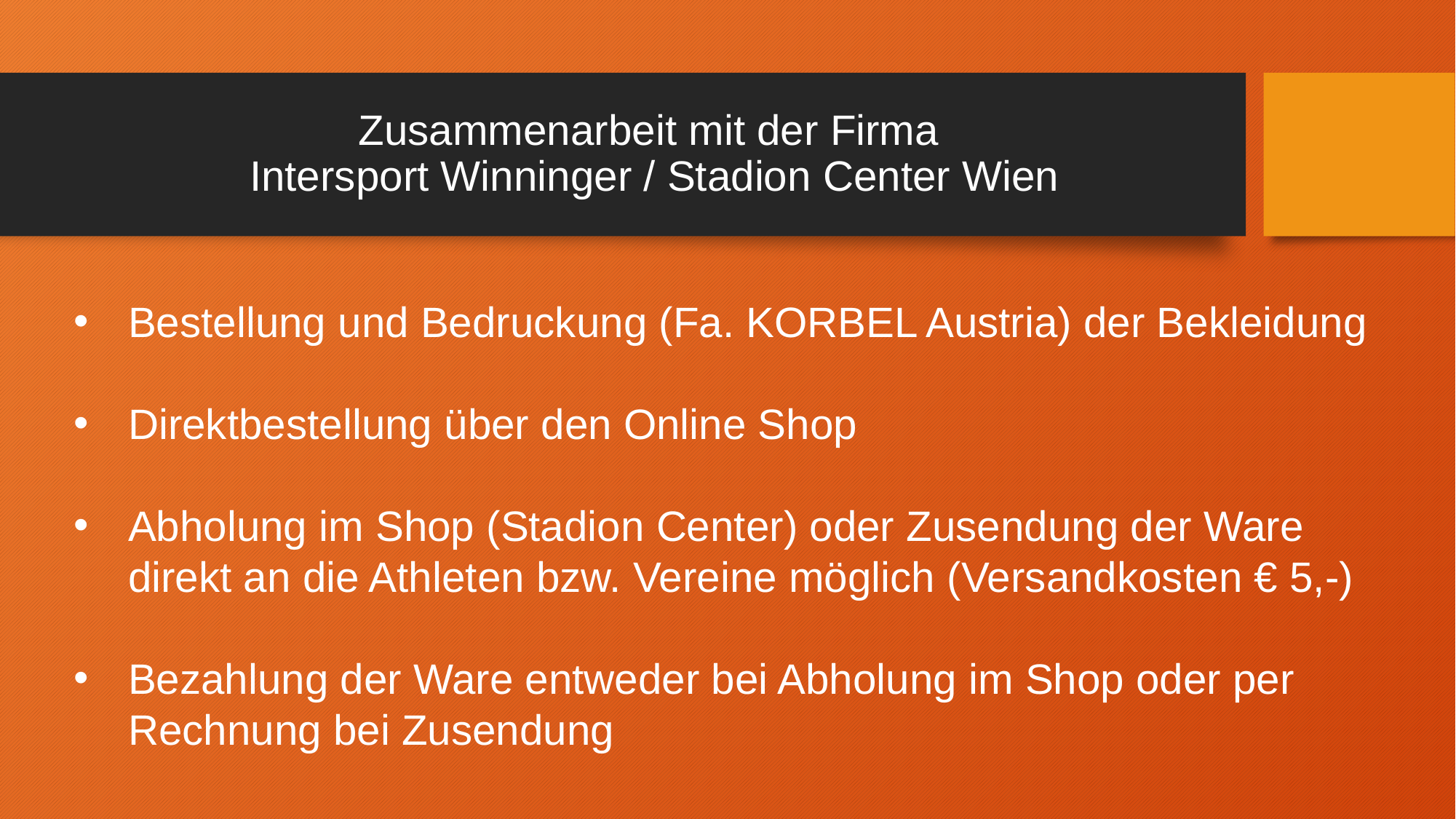

# Zusammenarbeit mit der Firma Intersport Winninger / Stadion Center Wien
Bestellung und Bedruckung (Fa. KORBEL Austria) der Bekleidung

Direktbestellung über den Online Shop

Abholung im Shop (Stadion Center) oder Zusendung der Ware direkt an die Athleten bzw. Vereine möglich (Versandkosten € 5,-)

Bezahlung der Ware entweder bei Abholung im Shop oder per Rechnung bei Zusendung